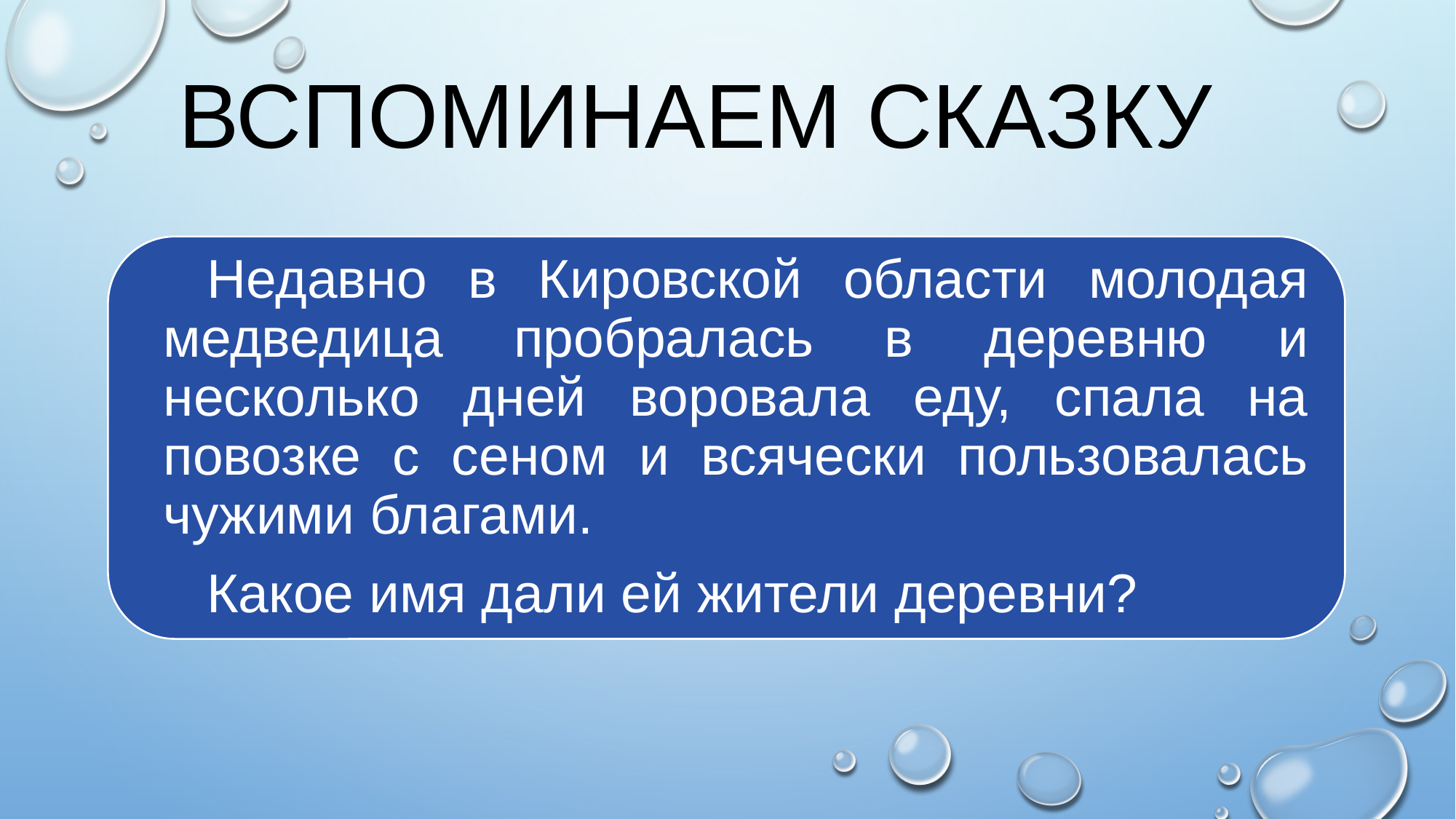

# Вспоминаем сказку
Недавно в Кировской области молодая медведица пробралась в деревню и несколько дней воровала еду, спала на повозке с сеном и всячески пользовалась чужими благами.
Какое имя дали ей жители деревни?